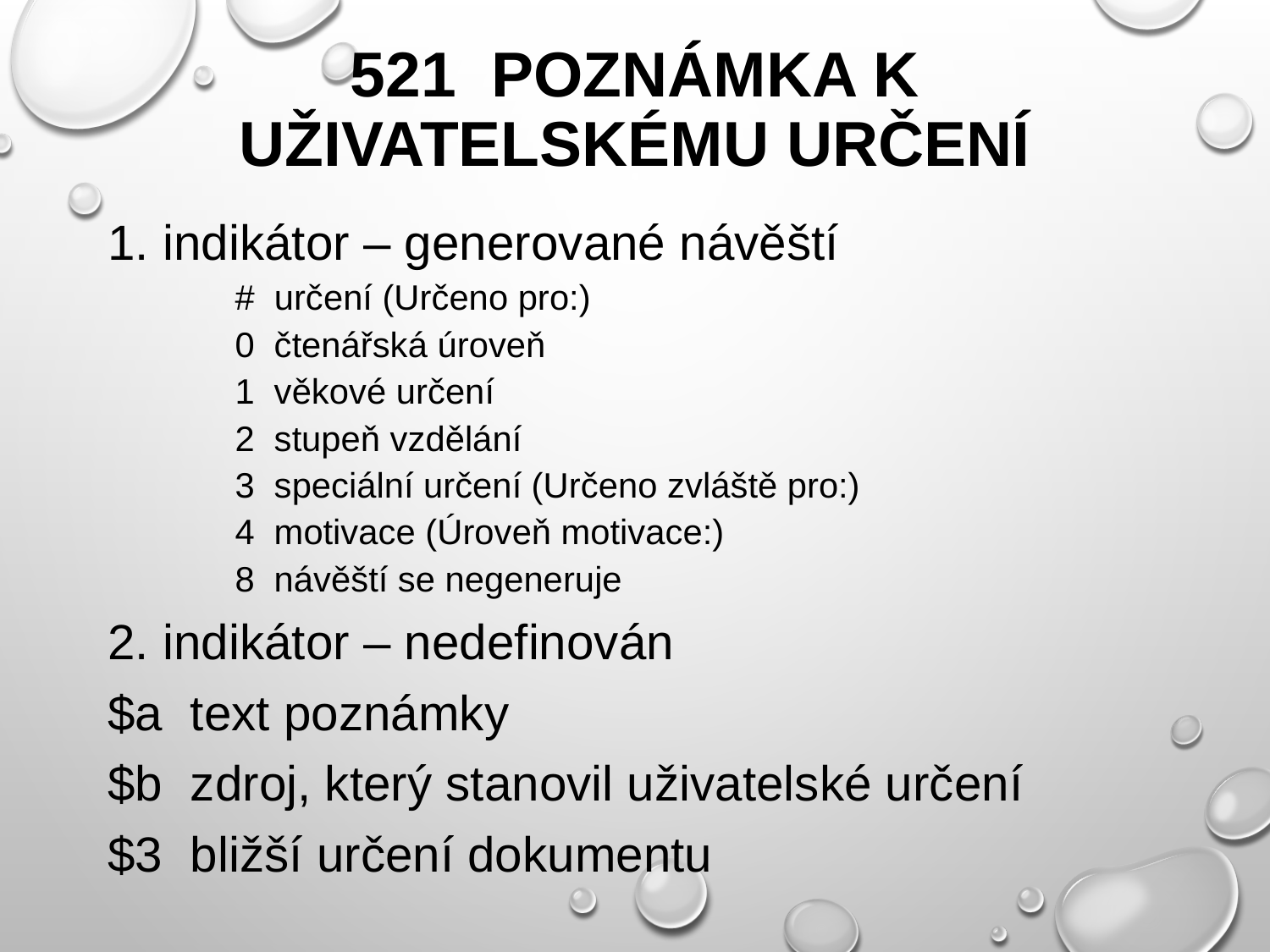

# 521  Poznámka k uživatelskému určení
1. indikátor – generované návěští
#  určení (Určeno pro:)
0  čtenářská úroveň
1  věkové určení
2  stupeň vzdělání
3  speciální určení (Určeno zvláště pro:)
4  motivace (Úroveň motivace:)
8  návěští se negeneruje
2. indikátor – nedefinován
$a  text poznámky
$b  zdroj, který stanovil uživatelské určení
$3  bližší určení dokumentu